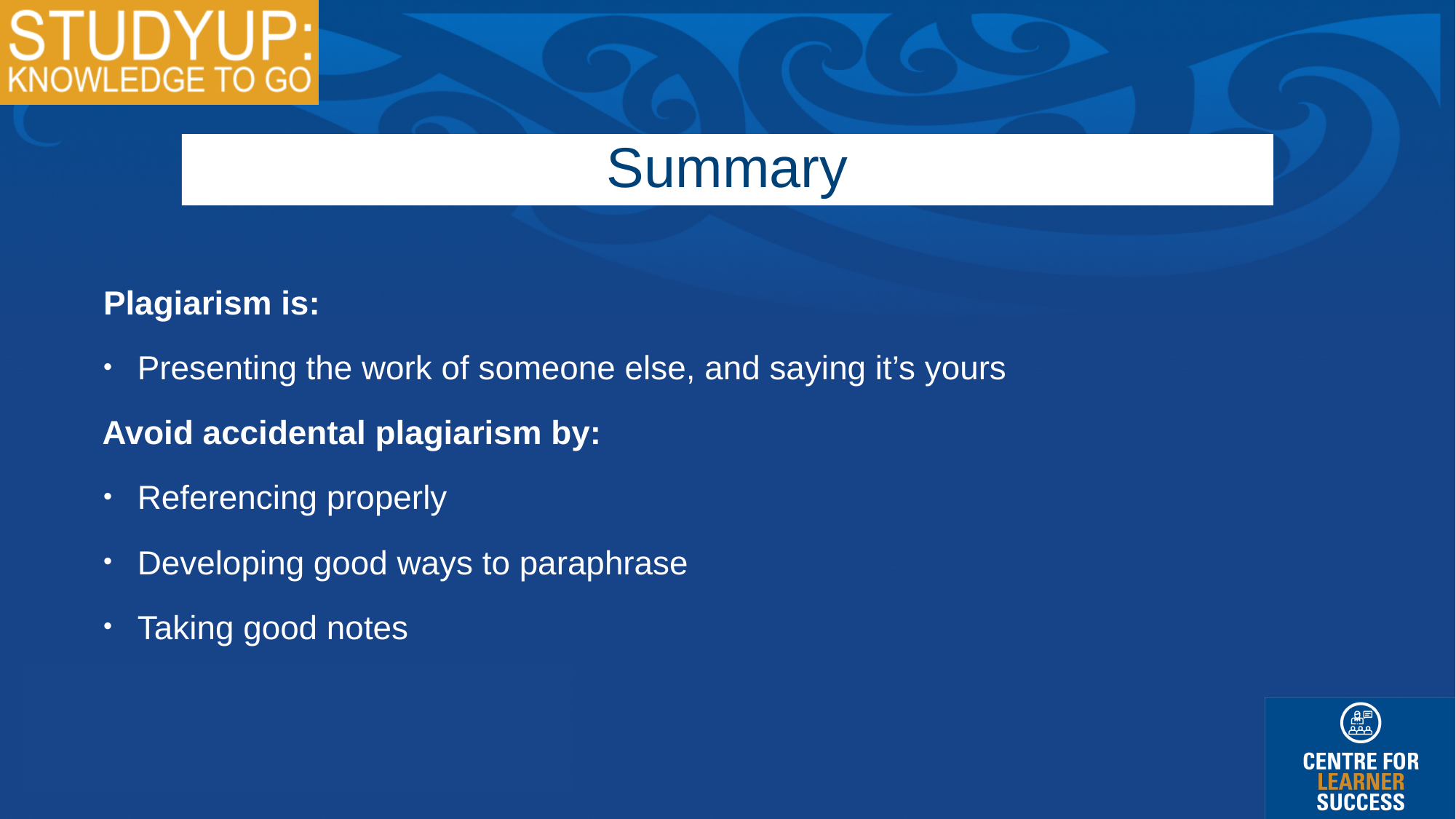

Summary
Plagiarism is:
Presenting the work of someone else, and saying it’s yours
Avoid accidental plagiarism by:
Referencing properly
Developing good ways to paraphrase
Taking good notes